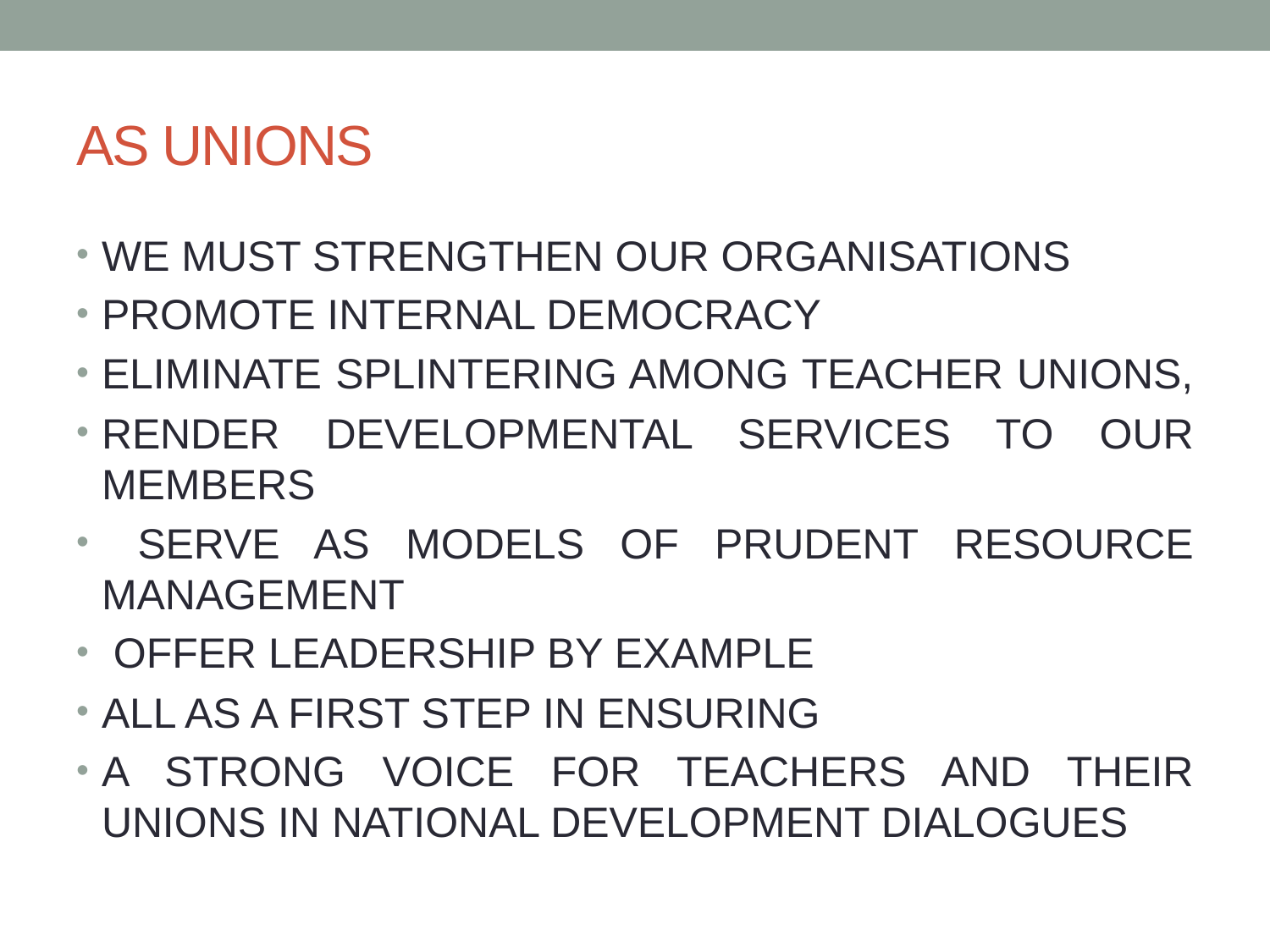

# AS UNIONS
WE MUST STRENGTHEN OUR ORGANISATIONS
PROMOTE INTERNAL DEMOCRACY
ELIMINATE SPLINTERING AMONG TEACHER UNIONS,
RENDER DEVELOPMENTAL SERVICES TO OUR MEMBERS
 SERVE AS MODELS OF PRUDENT RESOURCE MANAGEMENT
 OFFER LEADERSHIP BY EXAMPLE
ALL AS A FIRST STEP IN ENSURING
A STRONG VOICE FOR TEACHERS AND THEIR UNIONS IN NATIONAL DEVELOPMENT DIALOGUES